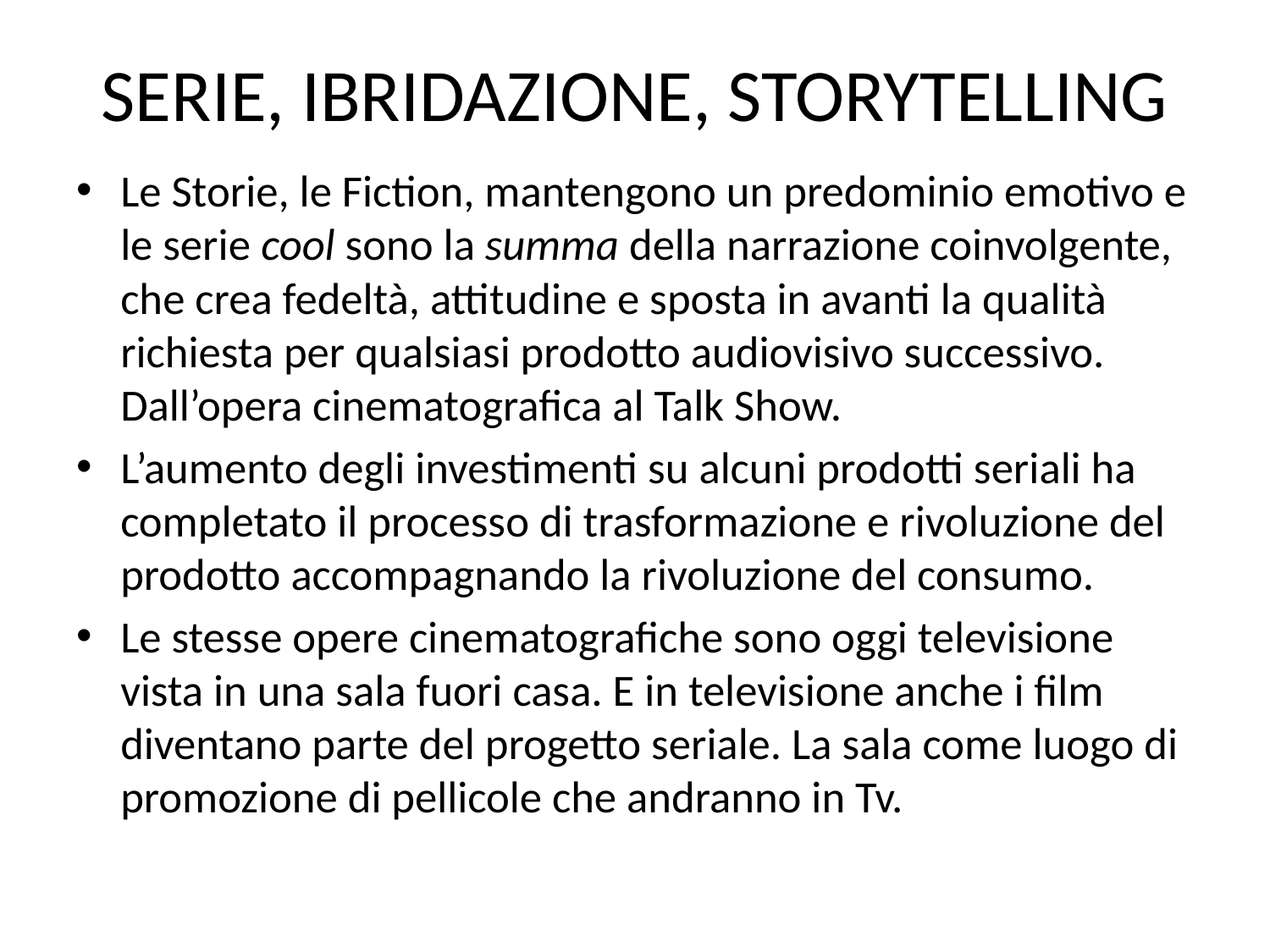

# SERIE, IBRIDAZIONE, STORYTELLING
Le Storie, le Fiction, mantengono un predominio emotivo e le serie cool sono la summa della narrazione coinvolgente, che crea fedeltà, attitudine e sposta in avanti la qualità richiesta per qualsiasi prodotto audiovisivo successivo. Dall’opera cinematografica al Talk Show.
L’aumento degli investimenti su alcuni prodotti seriali ha completato il processo di trasformazione e rivoluzione del prodotto accompagnando la rivoluzione del consumo.
Le stesse opere cinematografiche sono oggi televisione vista in una sala fuori casa. E in televisione anche i film diventano parte del progetto seriale. La sala come luogo di promozione di pellicole che andranno in Tv.